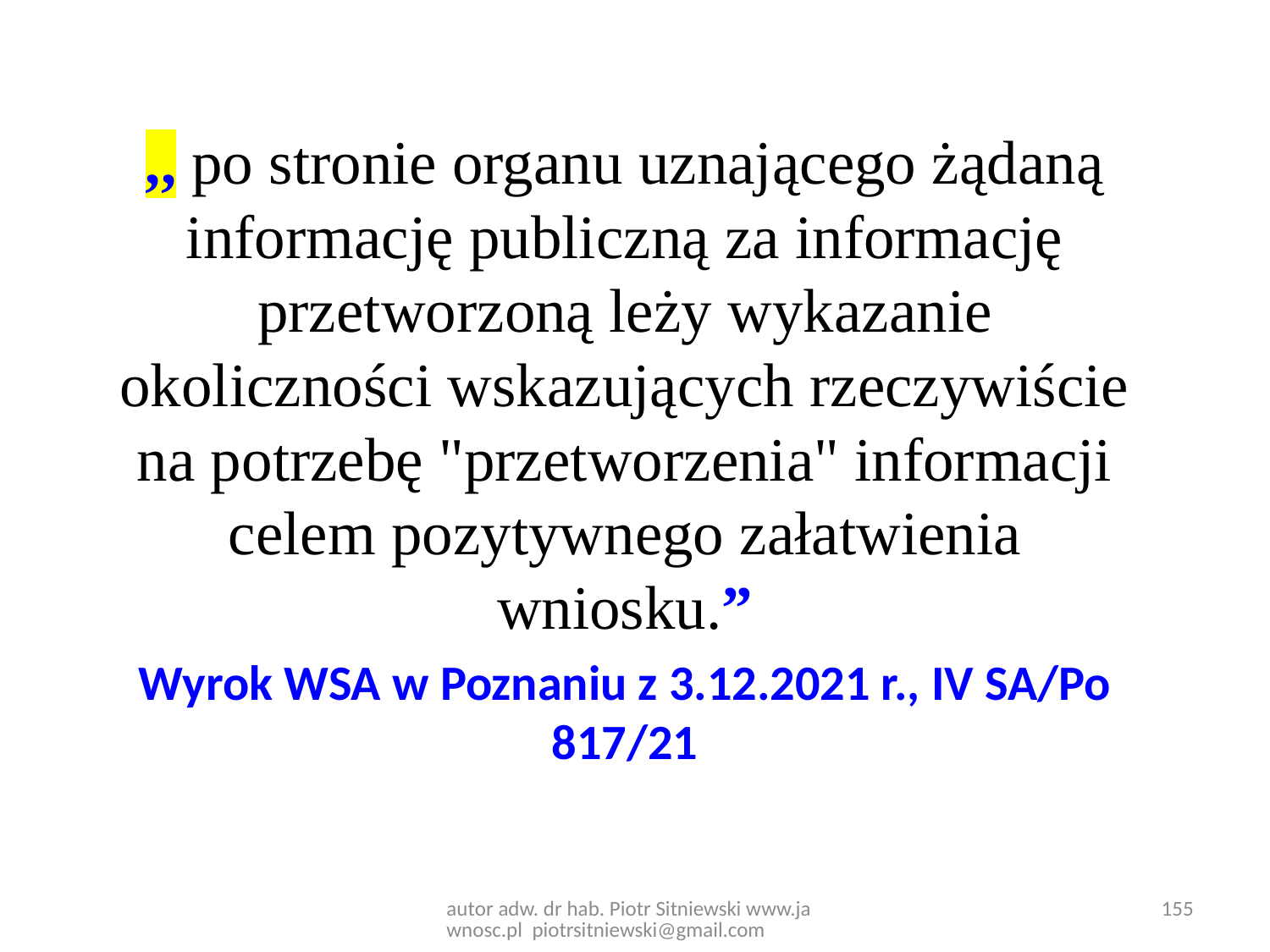

,, po stronie organu uznającego żądaną informację publiczną za informację przetworzoną leży wykazanie okoliczności wskazujących rzeczywiście na potrzebę "przetworzenia" informacji celem pozytywnego załatwienia wniosku.”
Wyrok WSA w Poznaniu z 3.12.2021 r., IV SA/Po 817/21
155
autor adw. dr hab. Piotr Sitniewski www.jawnosc.pl  piotrsitniewski@gmail.com